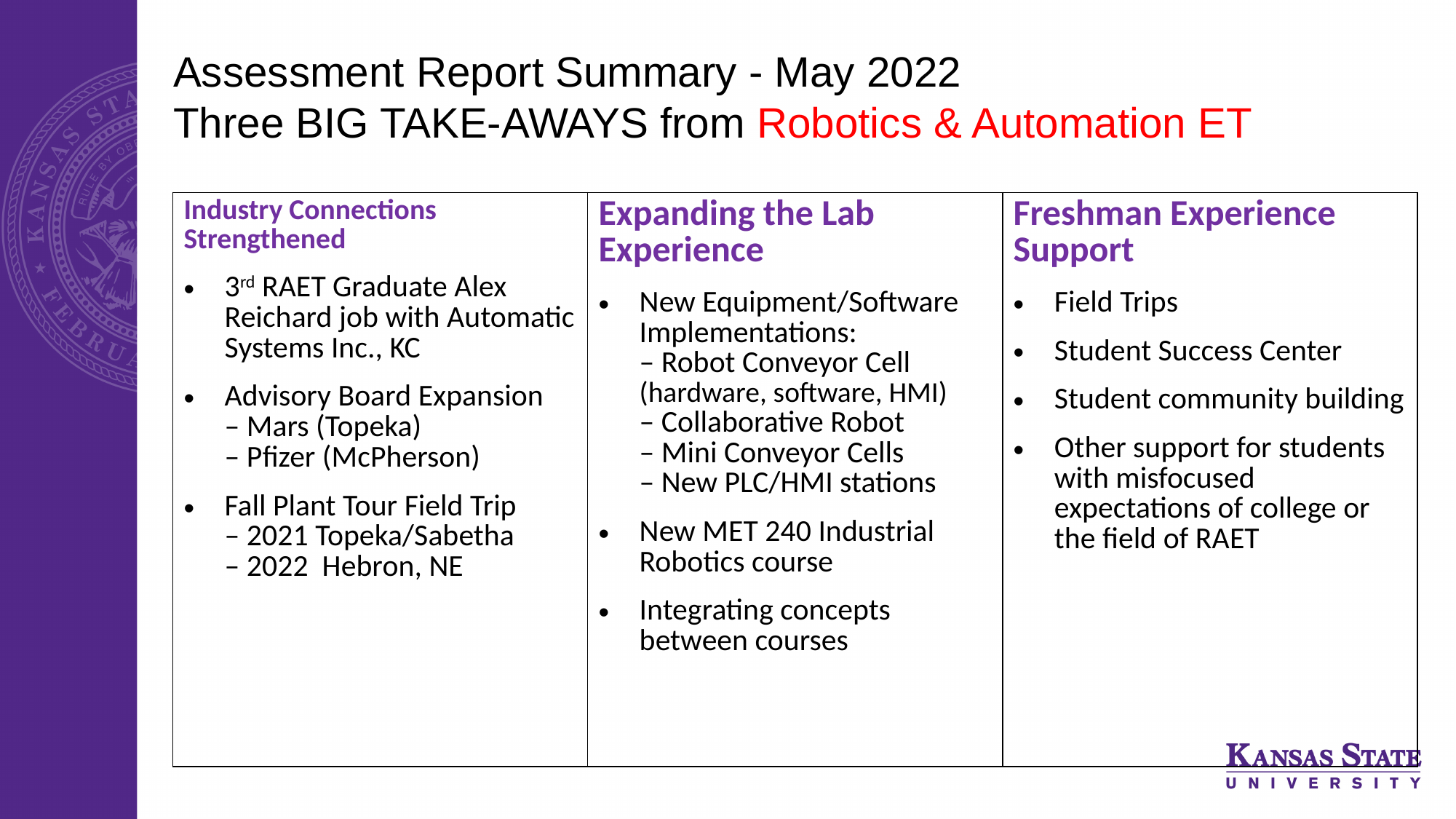

# Assessment Report Summary - May 2022 Three BIG TAKE-AWAYS from Robotics & Automation ET
| Industry Connections Strengthened 3rd RAET Graduate Alex Reichard job with Automatic Systems Inc., KC Advisory Board Expansion – Mars (Topeka) – Pfizer (McPherson) Fall Plant Tour Field Trip – 2021 Topeka/Sabetha – 2022 Hebron, NE | Expanding the Lab Experience New Equipment/Software Implementations: – Robot Conveyor Cell (hardware, software, HMI) – Collaborative Robot – Mini Conveyor Cells – New PLC/HMI stations New MET 240 Industrial Robotics course Integrating concepts between courses | Freshman Experience Support Field Trips Student Success Center Student community building Other support for students with misfocused expectations of college or the field of RAET |
| --- | --- | --- |